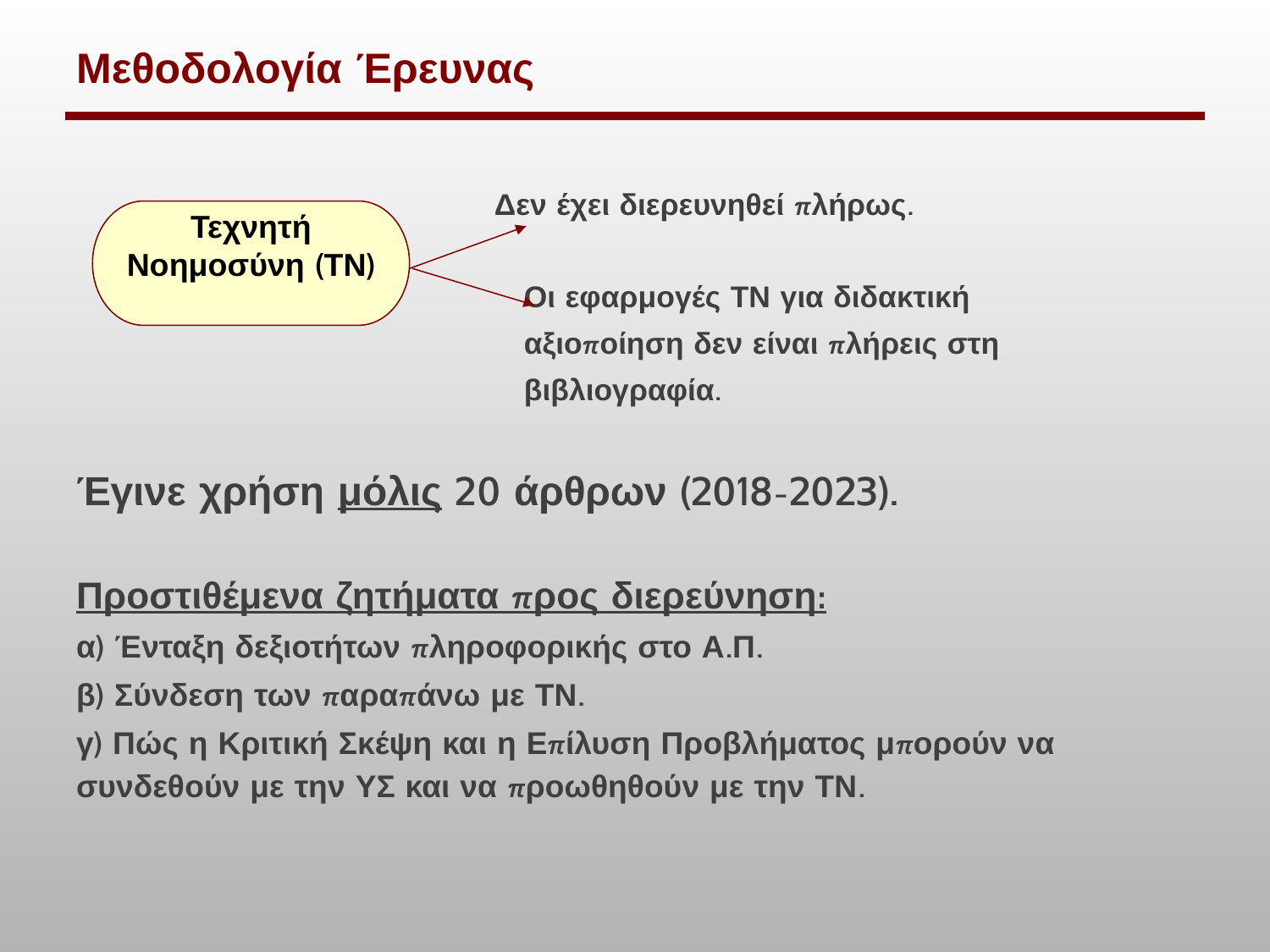

# Μεθοδολογία Έρευνας

                                                    Δεν έχει διερευνηθεί πλήρως.

                                              Οι εφαρμογές ΤΝ για διδακτική
                                              αξιοποίηση δεν είναι πλήρεις στη
                                              βιβλιογραφία.

Έγινε χρήση μόλις 20 άρθρων (2018-2023).

Προστιθέμενα ζητήματα προς διερεύνηση:
α) Ένταξη δεξιοτήτων πληροφορικής στο Α.Π.
β) Σύνδεση των παραπάνω με ΤΝ.
γ) Πώς η Κριτική Σκέψη και η Επίλυση Προβλήματος μπορούν να συνδεθούν με την ΥΣ και να προωθηθούν με την ΤΝ.
Τεχνητή Νοημοσύνη (ΤΝ)